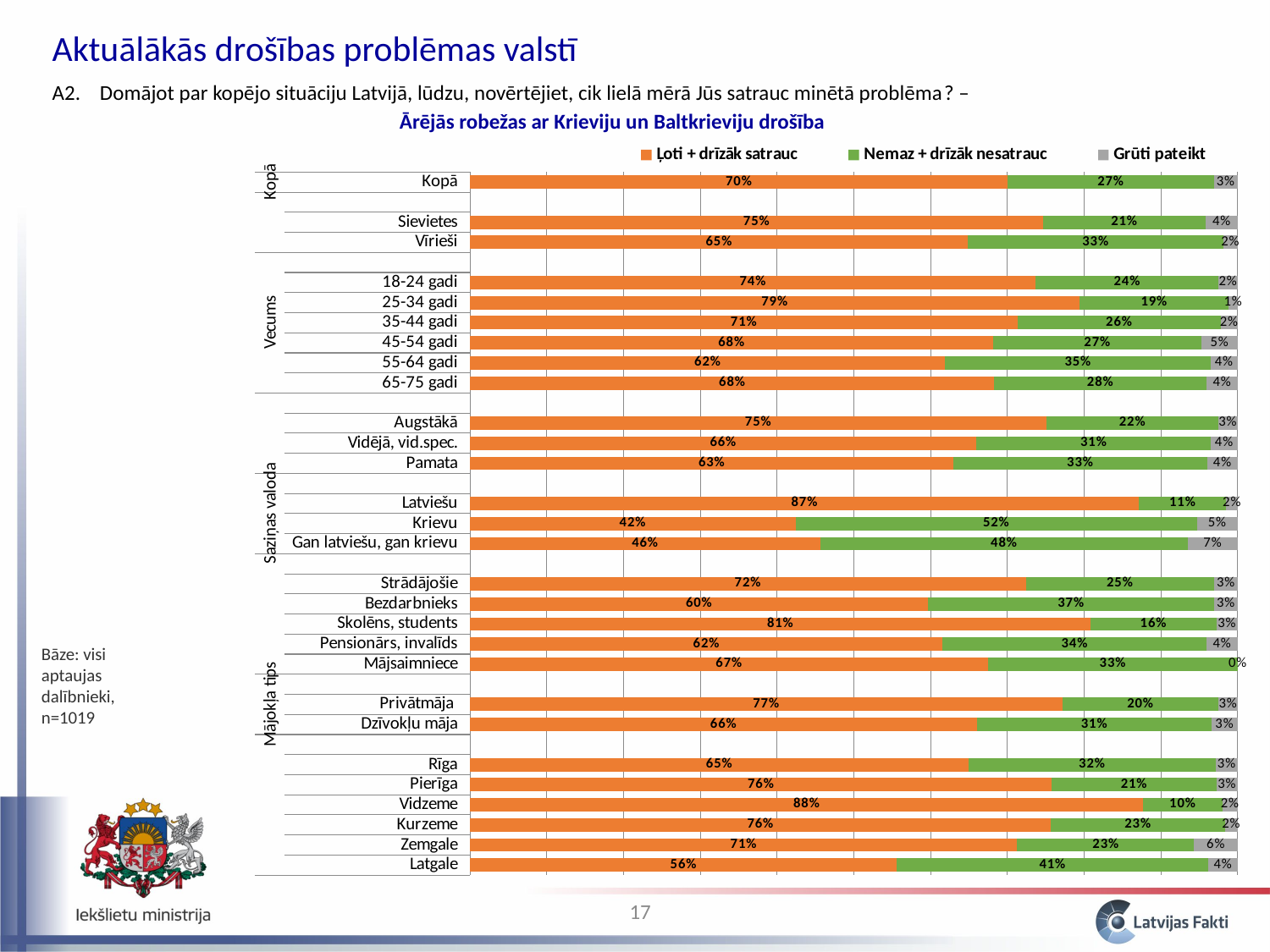

Aktuālākās drošības problēmas valstī
A2. 	Domājot par kopējo situāciju Latvijā, lūdzu, novērtējiet, cik lielā mērā Jūs satrauc minētā problēma? –
Ārējās robežas ar Krieviju un Baltkrieviju drošība

### Chart

| Category | Ļoti + drīzāk satrauc | Nemaz + drīzāk nesatrauc | Grūti pateikt |
|---|---|---|---|
| Latgale | 0.5559776939416136 | 0.4055373009559587 | 0.038485005102427895 |
| Zemgale | 0.7128542666277445 | 0.23041515586999772 | 0.05673057750225702 |
| Kurzeme | 0.7566481738014345 | 0.22677645011311548 | 0.016575376085450826 |
| Vidzeme | 0.8767223109685541 | 0.10330836017422612 | 0.01996932885722175 |
| Pierīga | 0.7576924806997433 | 0.21457740773326875 | 0.027730111566985995 |
| Rīga | 0.6494028085205035 | 0.32155965726971447 | 0.02903753420978257 |
|  | None | None | None |
| Dzīvokļu māja | 0.6607116761549778 | 0.30505763990505846 | 0.03423068393996336 |
| Privātmāja  | 0.7716268988326275 | 0.20331941398808812 | 0.02505368717928246 |
|  | None | None | None |
| Mājsaimniece | 0.6745463506917346 | 0.32545364930826554 | 0.0 |
| Pensionārs, invalīds | 0.6157460040570009 | 0.3434411612730031 | 0.040812834669995475 |
| Skolēns, students | 0.8082595730850198 | 0.1639875446024497 | 0.027752882312530397 |
| Bezdarbnieks | 0.5964322857486887 | 0.3727885234414943 | 0.030779190809817173 |
| Strādājošie | 0.7240088035941781 | 0.24530439763692577 | 0.030686798768895778 |
|  | None | None | None |
| Gan latviešu, gan krievu | 0.45605387153002325 | 0.47886572103085695 | 0.06508040743911957 |
| Krievu | 0.42402033079860485 | 0.5227246420406417 | 0.05325502716075066 |
| Latviešu | 0.8712930457872133 | 0.11365430588462999 | 0.015052648328157081 |
|  | None | None | None |
| Pamata | 0.6295926195707547 | 0.33045838631989183 | 0.03994899410935356 |
| Vidējā, vid.spec. | 0.6594137067167994 | 0.3055304622091348 | 0.03505583107406585 |
| Augstākā | 0.7511133872440107 | 0.22324425239815643 | 0.025642360357832957 |
|  | None | None | None |
| 65-75 gadi | 0.6830027633671913 | 0.2762503230633233 | 0.040746913569484636 |
| 55-64 gadi | 0.6189934206427564 | 0.3455567419438906 | 0.035449837413353245 |
| 45-54 gadi | 0.6812911499220483 | 0.2714330615755111 | 0.0472757885024392 |
| 35-44 gadi | 0.7134712181718355 | 0.26422381250195554 | 0.0223049693262081 |
| 25-34 gadi | 0.7938913899931276 | 0.19445589429309124 | 0.011652715713780291 |
| 18-24 gadi | 0.7367759009433315 | 0.2382368135350994 | 0.024987285521569237 |
|  | None | None | None |
| Vīrieši | 0.648520781700212 | 0.332529929113514 | 0.018949289186272478 |
| Sievietes | 0.7464071380506511 | 0.2119368169176952 | 0.04165604503165464 |
|  | None | None | None |
| Kopā | 0.7002829905753694 | 0.26876041010069196 | 0.030956599323939005 |
Bāze: visi aptaujas dalībnieki, n=1019
17